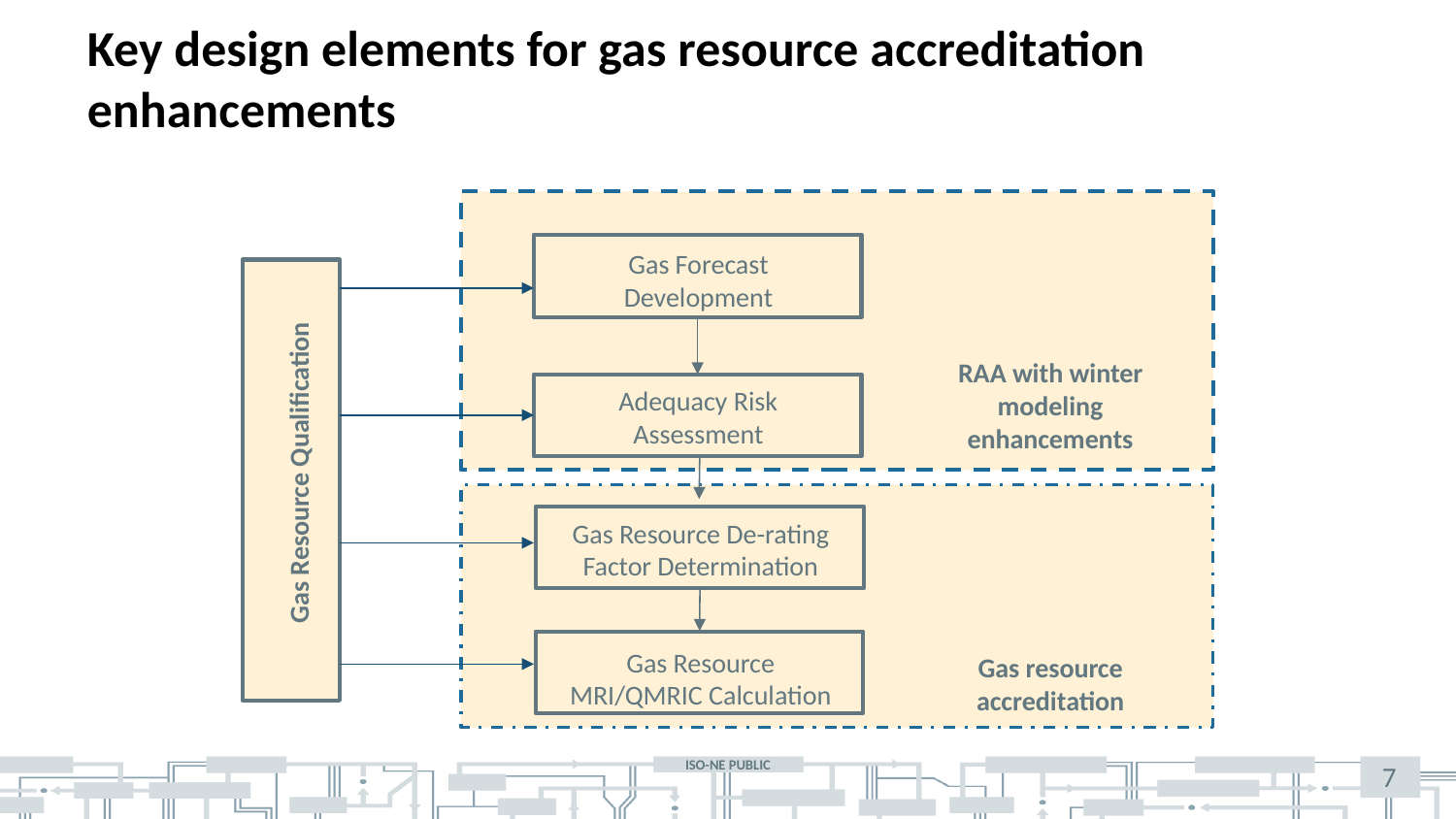

Key design elements for gas resource accreditation enhancements

Gas Forecast Development

RAA with winter modeling enhancements

Adequacy Risk Assessment
Gas Resource Qualification

Gas Resource De-rating Factor Determination

Gas Resource MRI/QMRIC Calculation
Gas resource accreditation
7